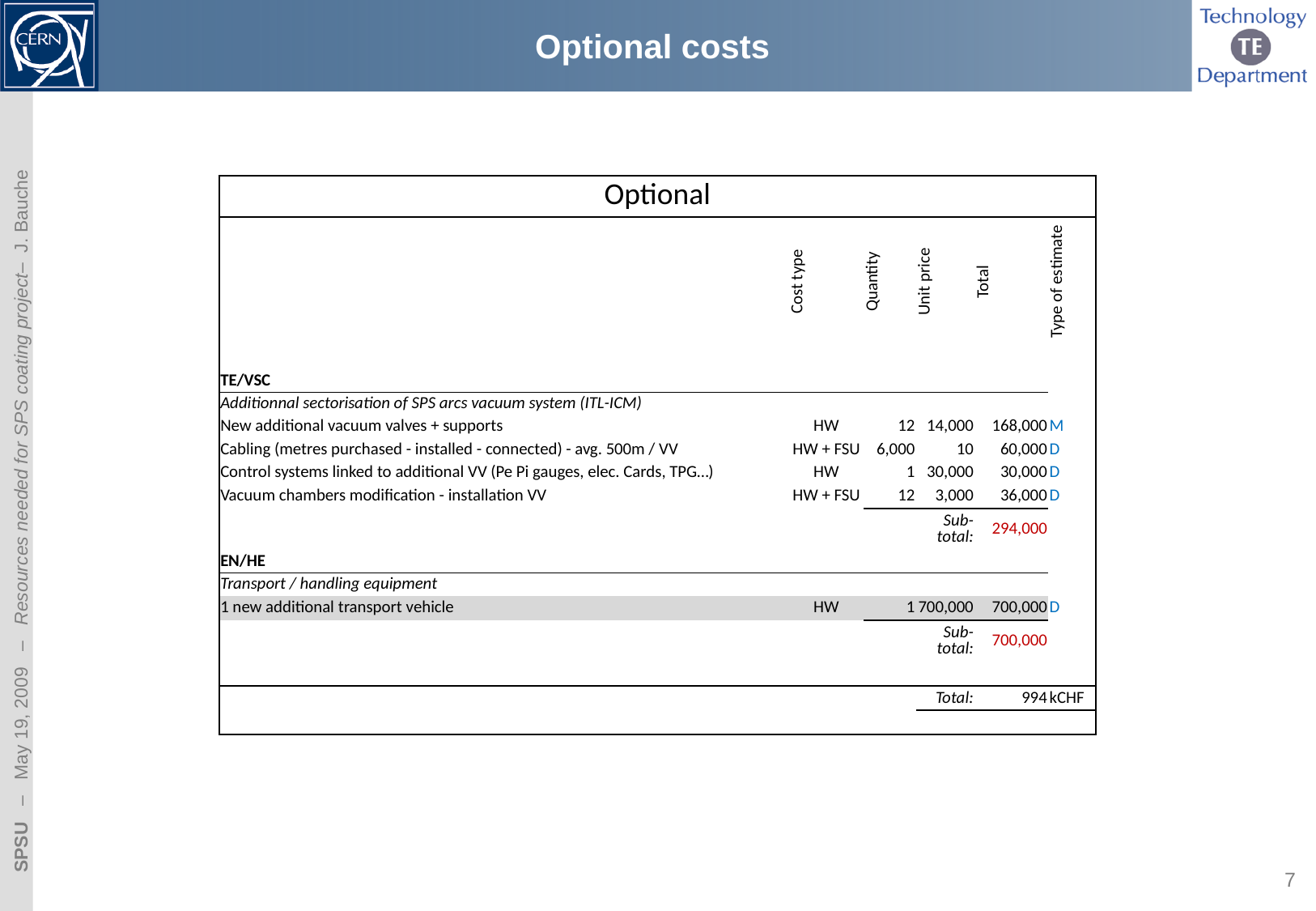

# Optional costs
| Optional |  |  |  |  |  |
| --- | --- | --- | --- | --- | --- |
|  | Cost type | Quantity | Unit price | Total | Type of estimate |
|  |  |  |  |  |  |
| TE/VSC |  |  |  |  |  |
| Additionnal sectorisation of SPS arcs vacuum system (ITL-ICM) |  |  |  |  |  |
| New additional vacuum valves + supports | HW | 12 | 14,000 | 168,000 | M |
| Cabling (metres purchased - installed - connected) - avg. 500m / VV | HW + FSU | 6,000 | 10 | 60,000 | D |
| Control systems linked to additional VV (Pe Pi gauges, elec. Cards, TPG…) | HW | 1 | 30,000 | 30,000 | D |
| Vacuum chambers modification - installation VV | HW + FSU | 12 | 3,000 | 36,000 | D |
|  |  |  | Sub-total: | 294,000 |  |
| EN/HE |  |  |  |  |  |
| Transport / handling equipment |  |  |  |  |  |
| 1 new additional transport vehicle | HW | 1 | 700,000 | 700,000 | D |
|  |  |  | Sub-total: | 700,000 |  |
|  |  |  |  |  |  |
|  |  |  | Total: | 994 | kCHF |
|  |  |  |  |  |  |